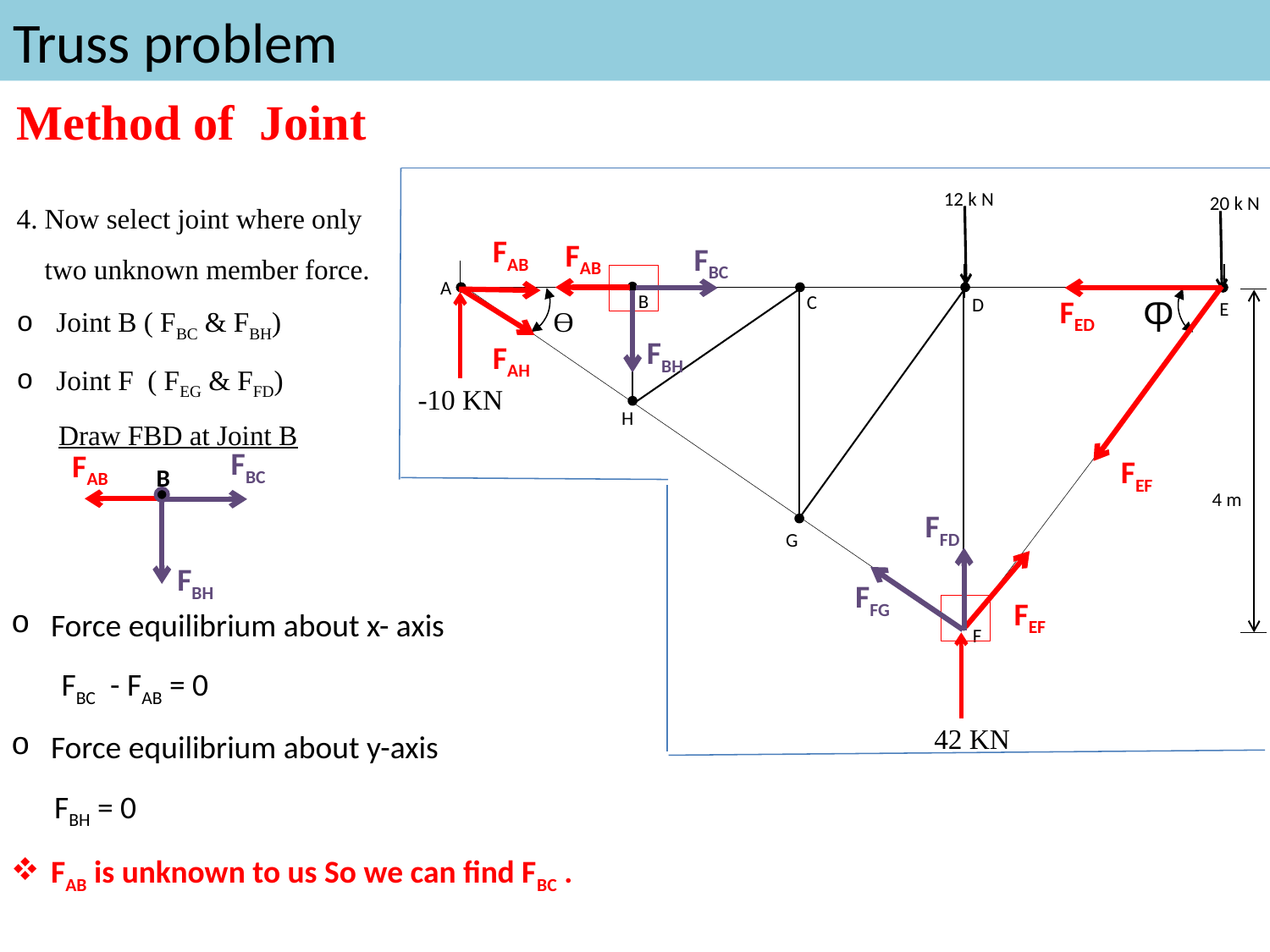

# Truss problem
Method of  Joint

4. Now select joint where only
    two unknown member force.
Joint B ( FBC & FBH)
Joint F  ( FEG & FFD)
      Draw FBD at Joint B

12 k N
20 k N
FAB
FAB
FBC
A

B
C
D

Ⴔ
FED
E
Ɵ
FBH
FAH
-10 KN
H

FBC
FAB
FEF
B
4 m

FFD

G
FBH
FFG
Force equilibrium about x- axis
       FBC  - FAB = 0
Force equilibrium about y-axis
      FBH = 0
FAB is unknown to us So we can find FBC .
FEF

F
42 KN